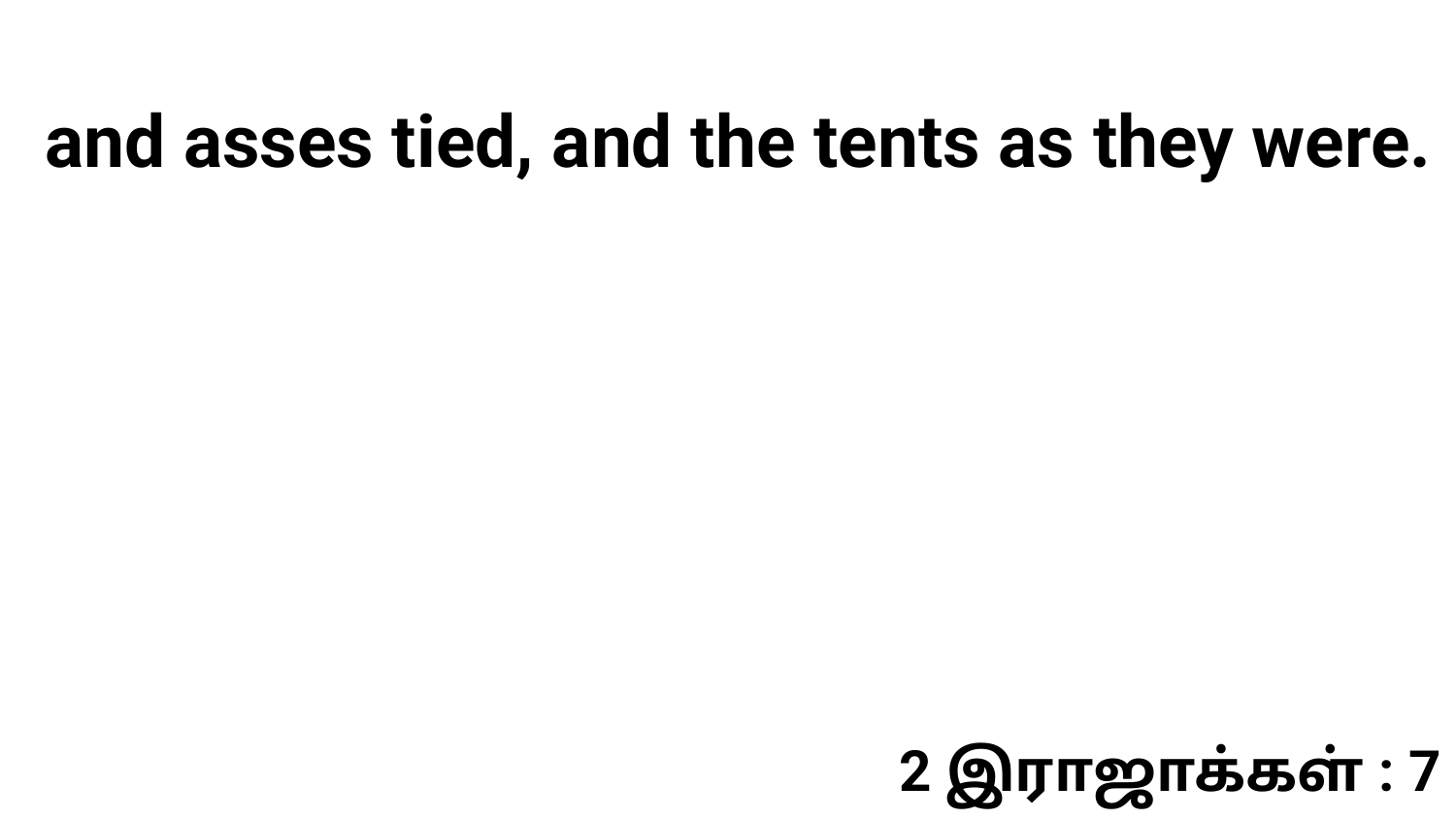

and asses tied, and the tents as they were.
2 இராஜாக்கள் : 7